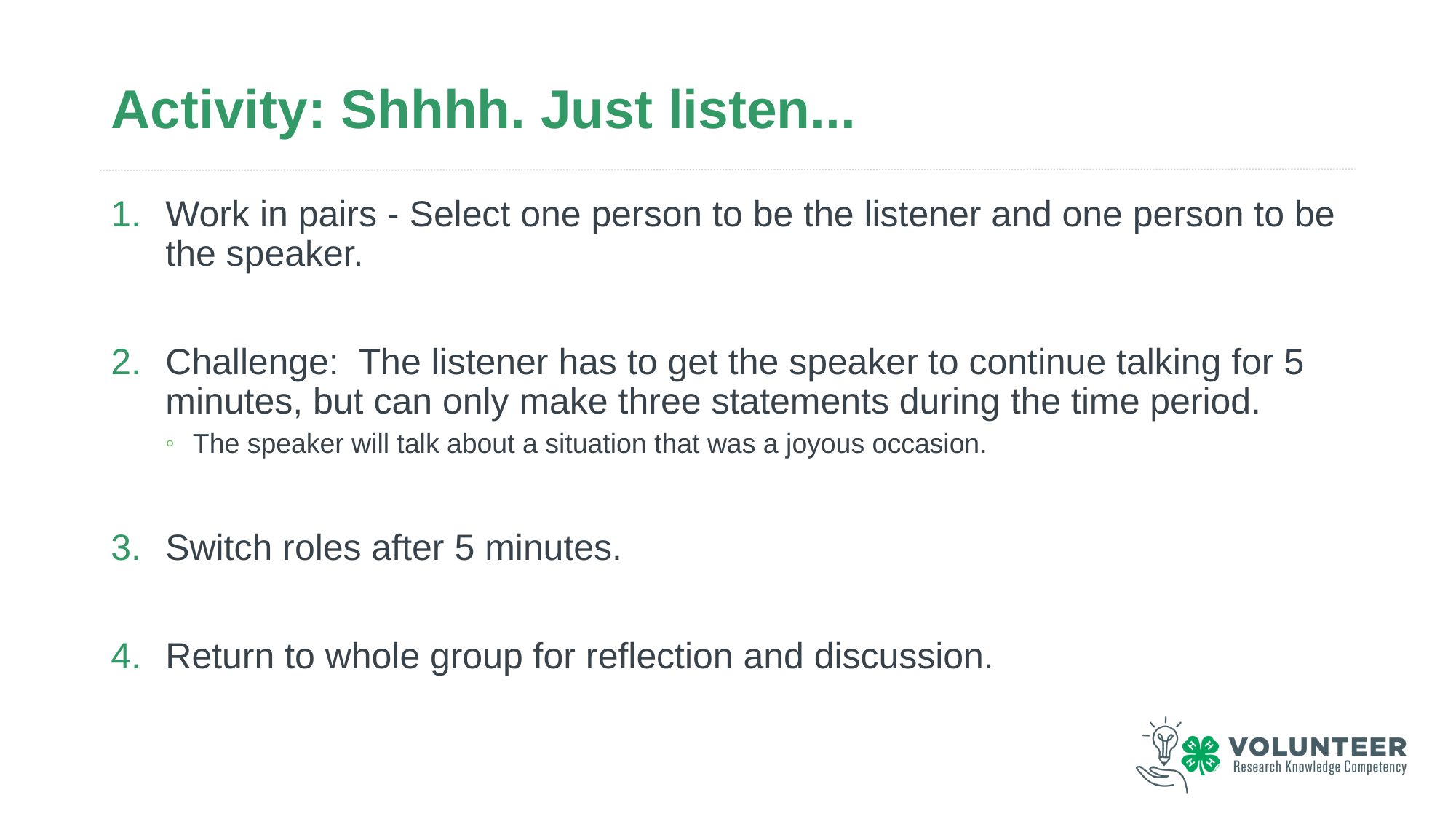

# Activity: Shhhh. Just listen...
Work in pairs - Select one person to be the listener and one person to be the speaker.

Challenge:  The listener has to get the speaker to continue talking for 5 minutes, but can only make three statements during the time period.
The speaker will talk about a situation that was a joyous occasion.

Switch roles after 5 minutes.

Return to whole group for reflection and discussion.